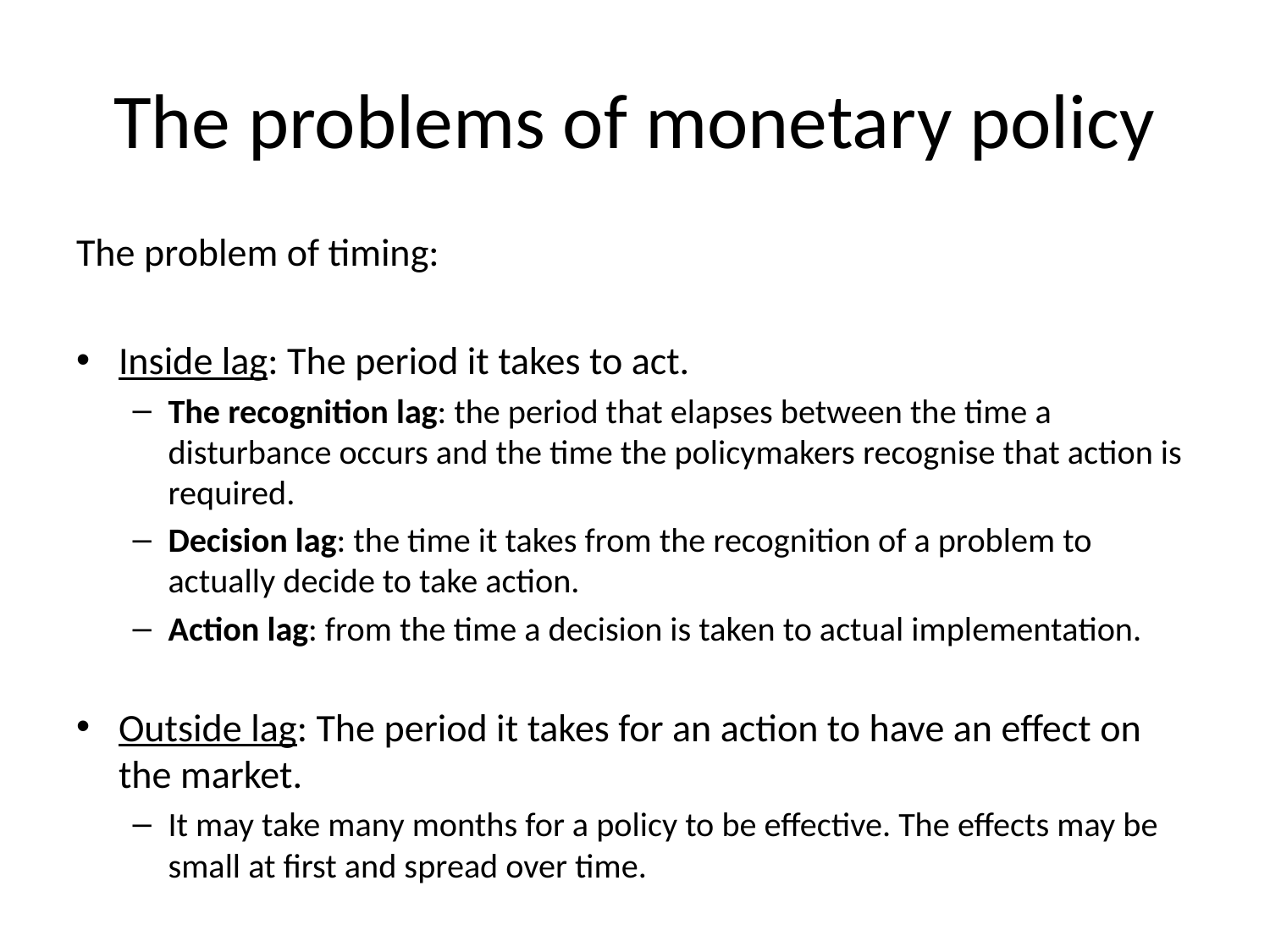

# The problems of monetary policy

The problem of timing:

Inside lag: The period it takes to act.
The recognition lag: the period that elapses between the time a disturbance occurs and the time the policymakers recognise that action is required.
Decision lag: the time it takes from the recognition of a problem to actually decide to take action.
Action lag: from the time a decision is taken to actual implementation.

Outside lag: The period it takes for an action to have an effect on the market.
It may take many months for a policy to be effective. The effects may be small at first and spread over time.